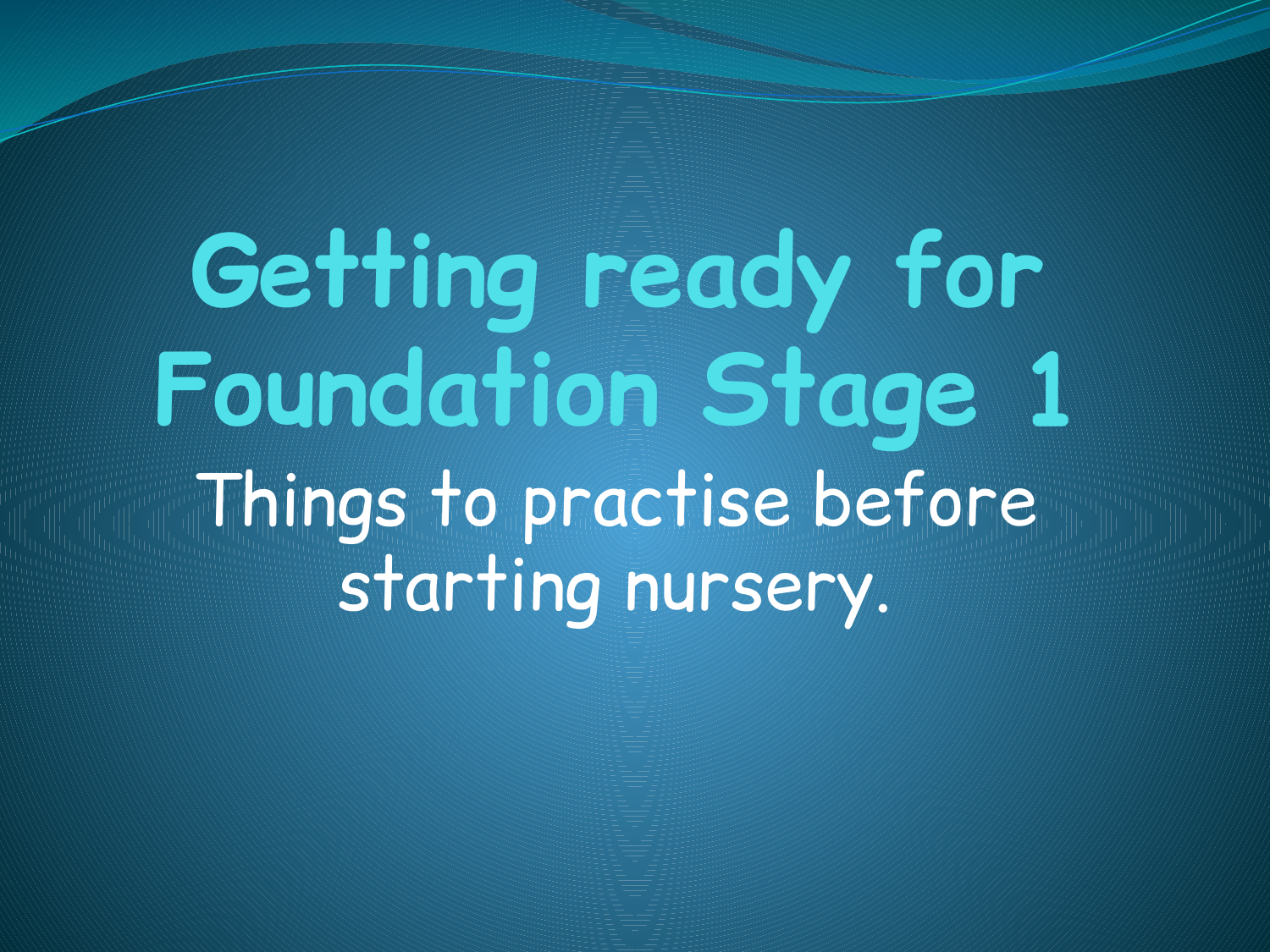

# Getting ready for Foundation Stage 1
Things to practise before starting nursery.